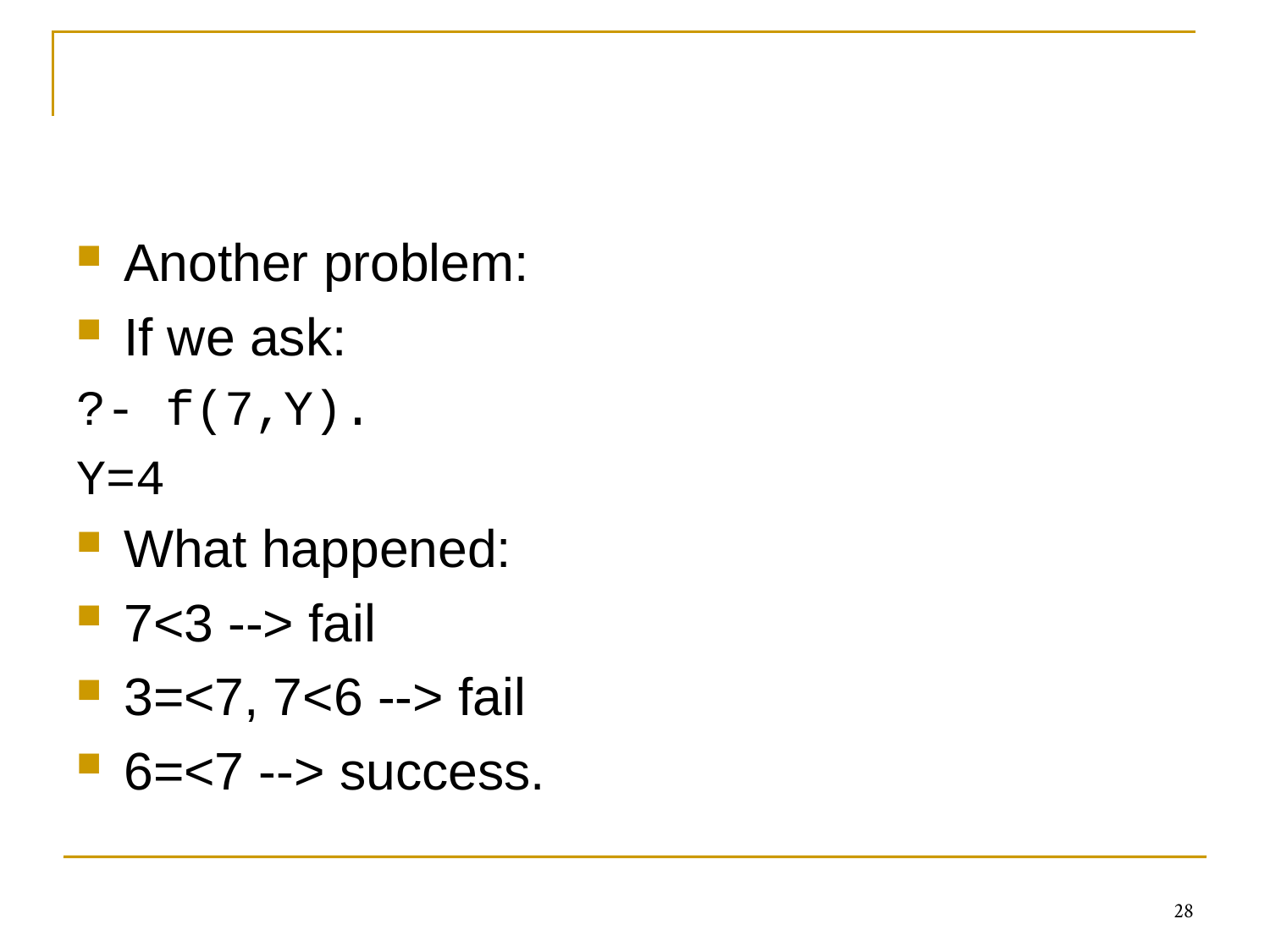

#
Another problem:
If we ask:
?- f(7,Y).
Y=4
What happened:
7<3 --> fail
3=<7, 7<6 --> fail
6=<7 --> success.
28